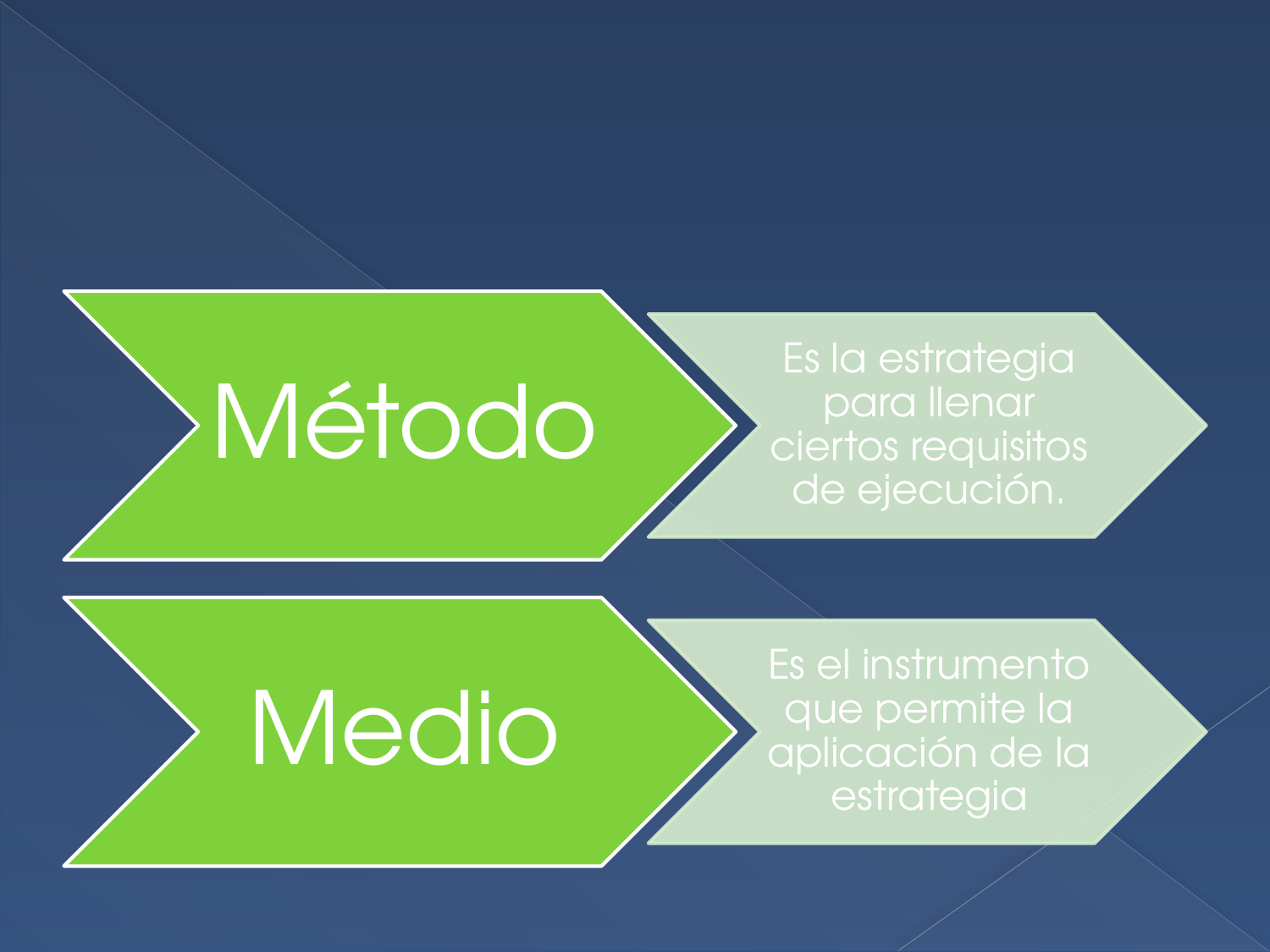

Método
Es la estrategia para llenar ciertos requisitos de ejecución.
Medio
Es el instrumento que permite la aplicación de la estrategia